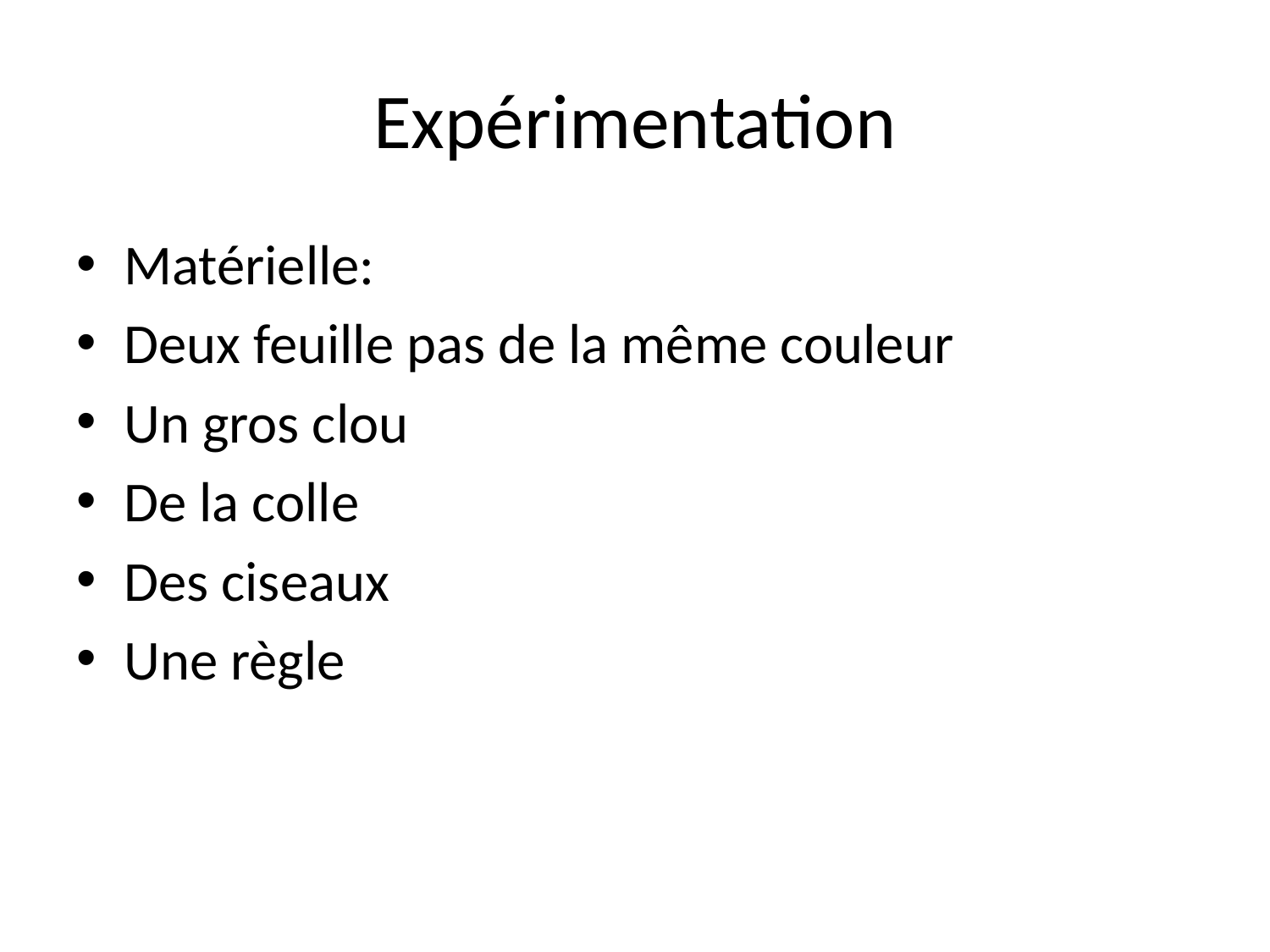

# Expérimentation
Matérielle:
Deux feuille pas de la même couleur
Un gros clou
De la colle
Des ciseaux
Une règle